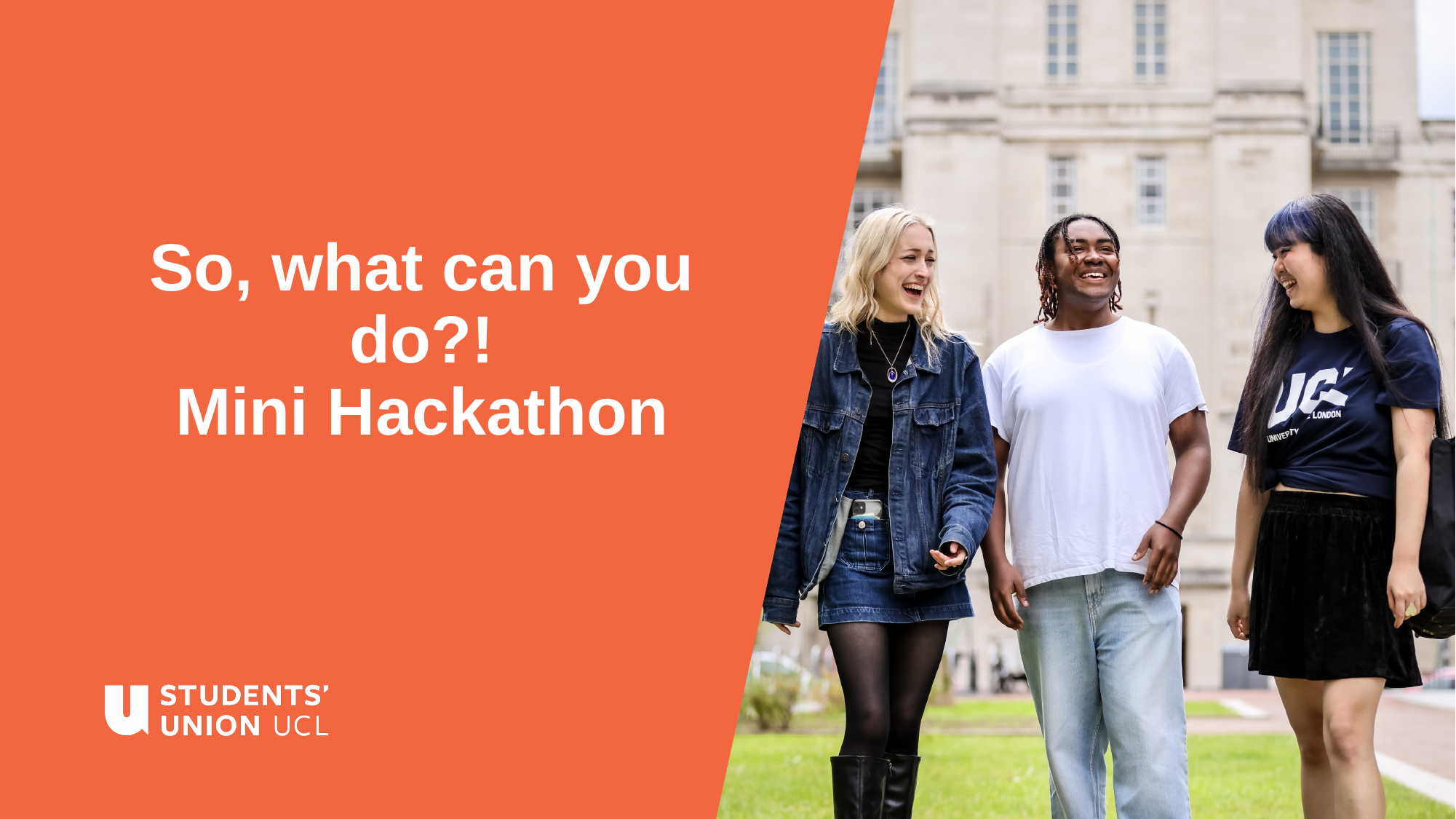

# So, what can you do?! Mini Hackathon